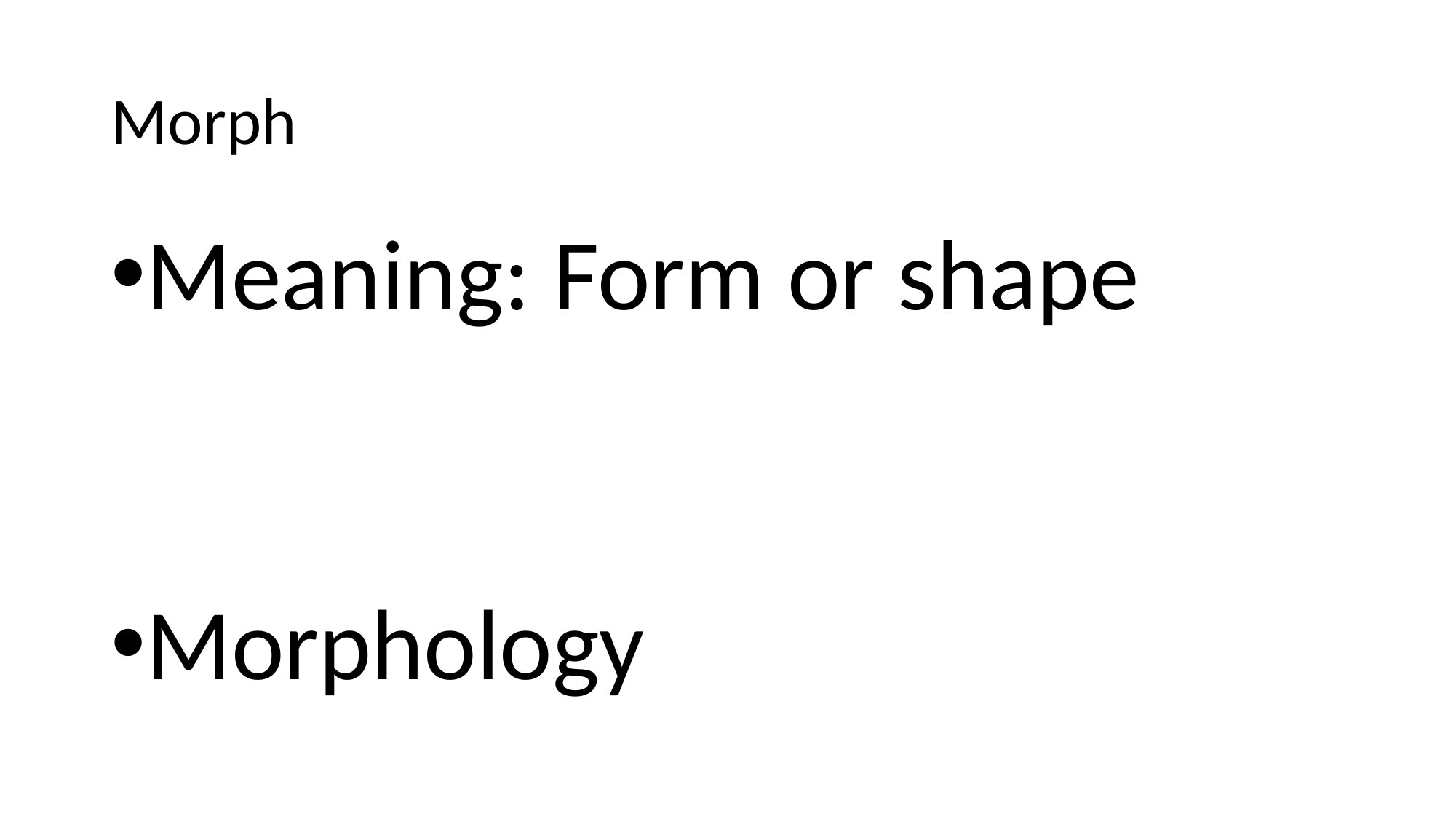

# Morph
Meaning: Form or shape

Morphology